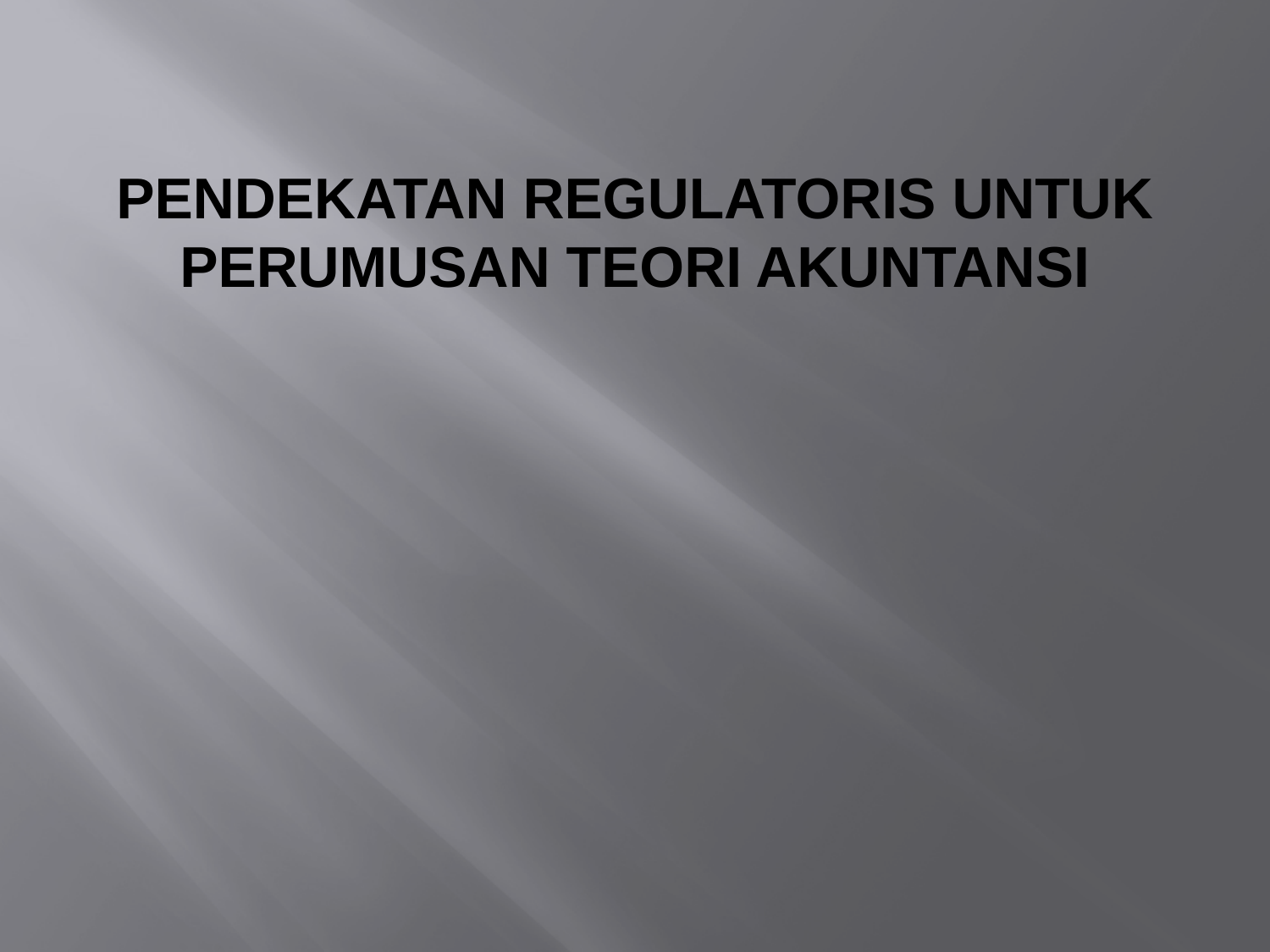

# Pendekatan Regulatoris untuk perumusan teori akuntansi